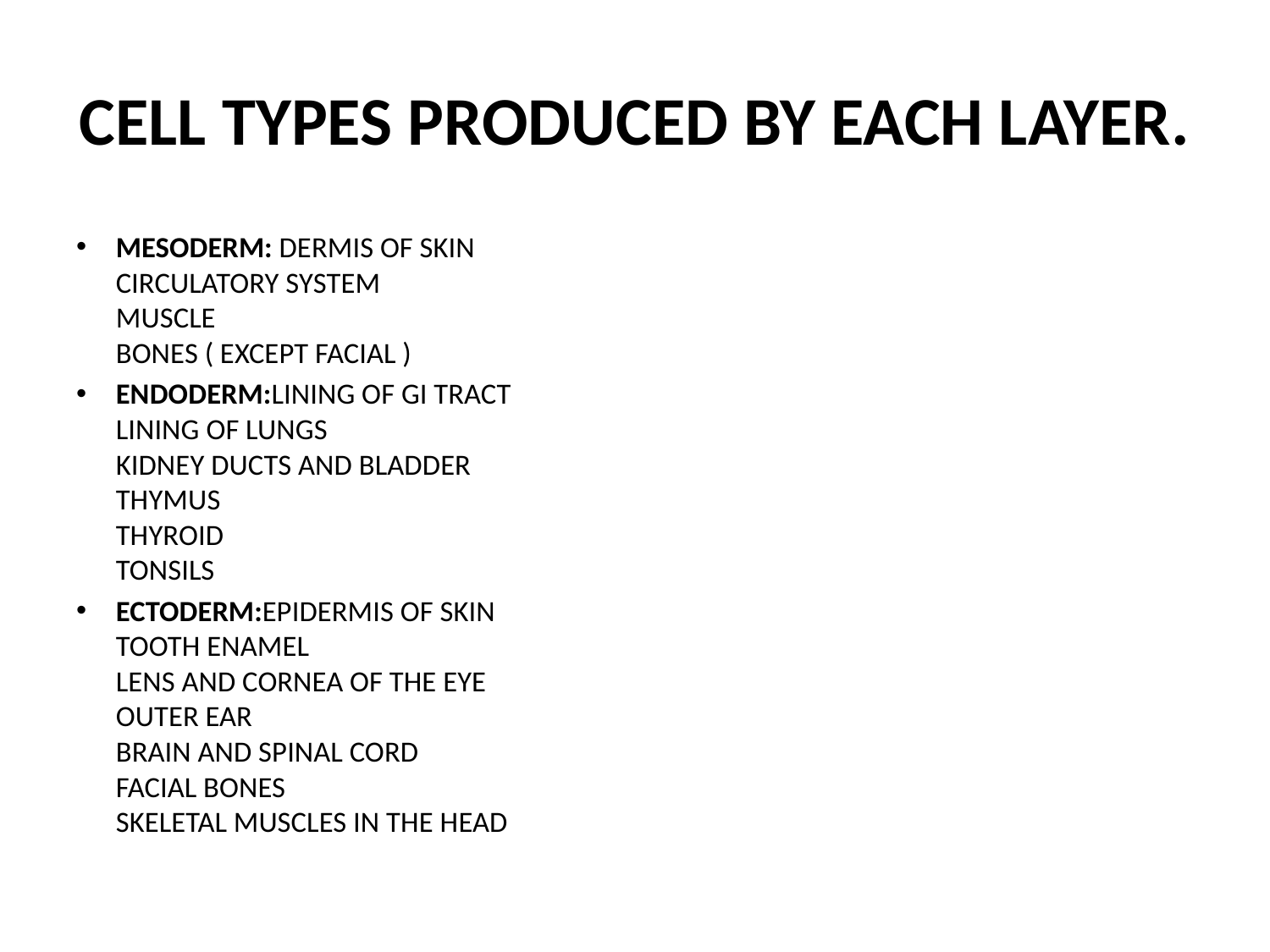

# CELL TYPES PRODUCED BY EACH LAYER.
MESODERM: DERMIS OF SKIN
CIRCULATORY SYSTEM
MUSCLE
BONES ( EXCEPT FACIAL )
ENDODERM:LINING OF GI TRACT
LINING OF LUNGS
KIDNEY DUCTS AND BLADDER
THYMUS
THYROID
TONSILS
ECTODERM:EPIDERMIS OF SKIN
TOOTH ENAMEL
LENS AND CORNEA OF THE EYE
OUTER EAR
BRAIN AND SPINAL CORD
FACIAL BONES
SKELETAL MUSCLES IN THE HEAD